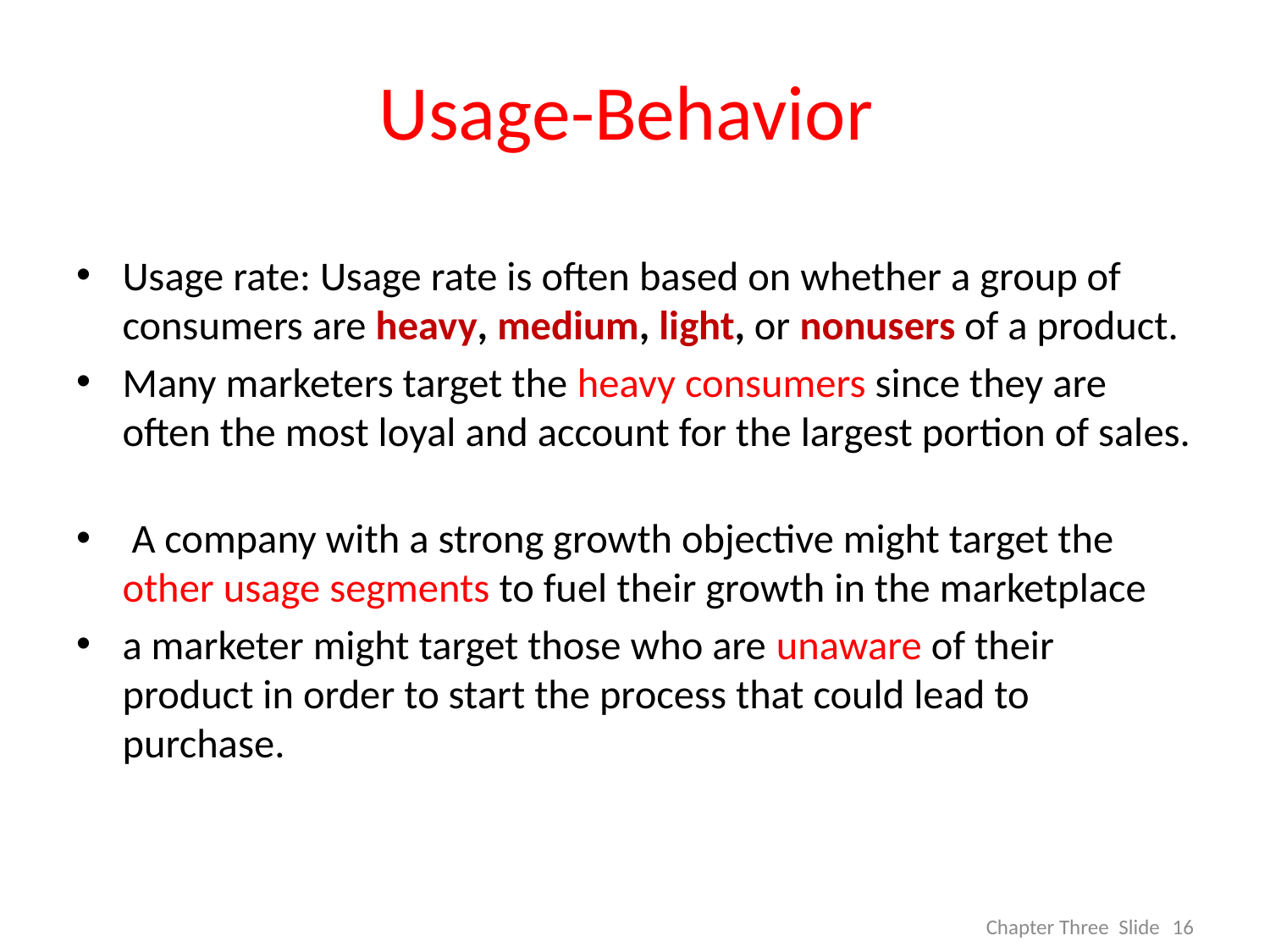

# Usage-Behavior
Usage rate: Usage rate is often based on whether a group of consumers are heavy, medium, light, or nonusers of a product.
Many marketers target the heavy consumers since they are often the most loyal and account for the largest portion of sales.
 A company with a strong growth objective might target the other usage segments to fuel their growth in the marketplace
a marketer might target those who are unaware of their product in order to start the process that could lead to purchase.

16
Chapter Three  Slide